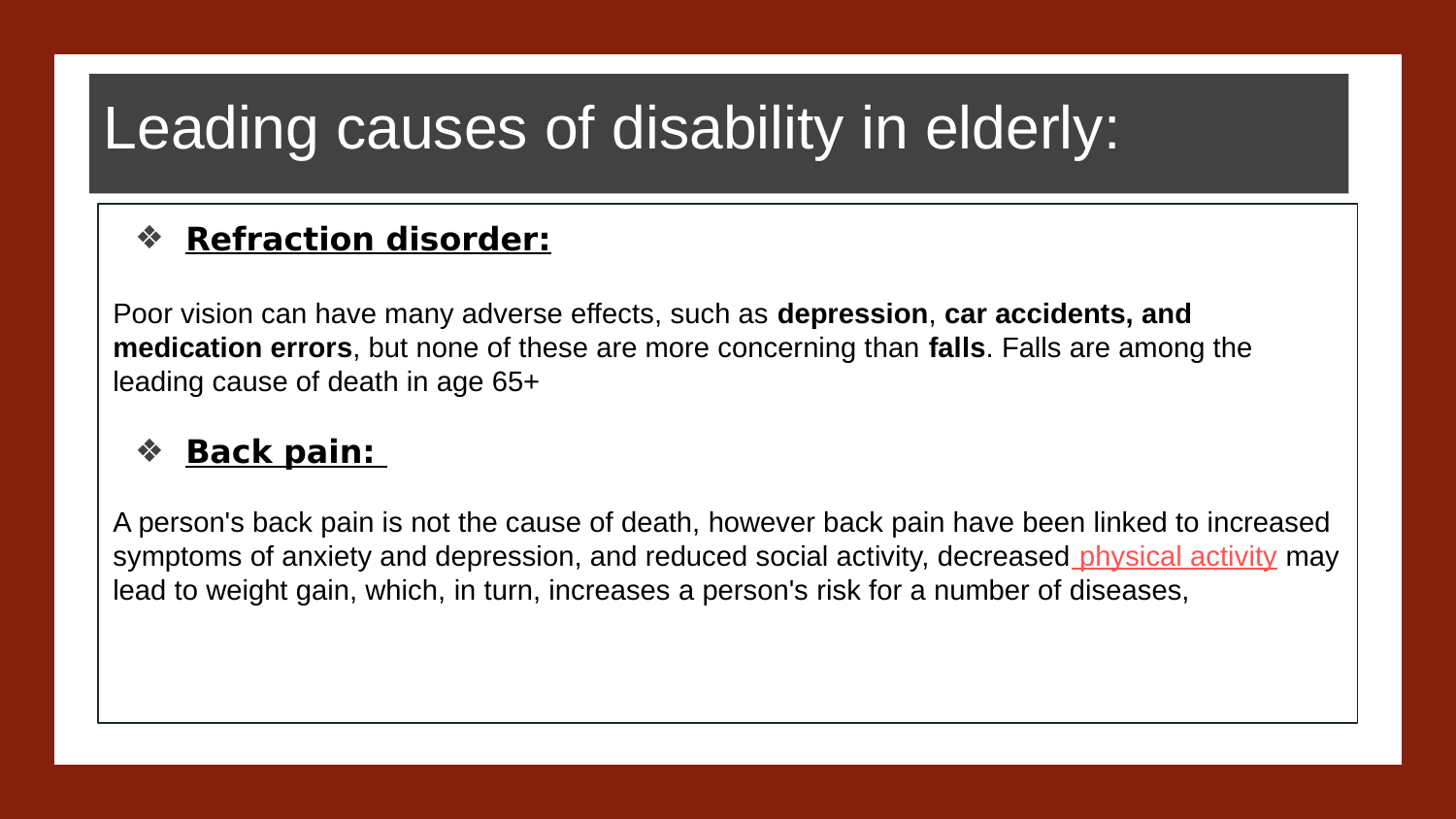

Leading causes of disability in elderly:
Refraction disorder:

Poor vision can have many adverse effects, such as depression, car accidents, and medication errors, but none of these are more concerning than falls. Falls are among the leading cause of death in age 65+

Back pain:

A person's back pain is not the cause of death, however back pain have been linked to increased symptoms of anxiety and depression, and reduced social activity, decreased physical activity may lead to weight gain, which, in turn, increases a person's risk for a number of diseases,